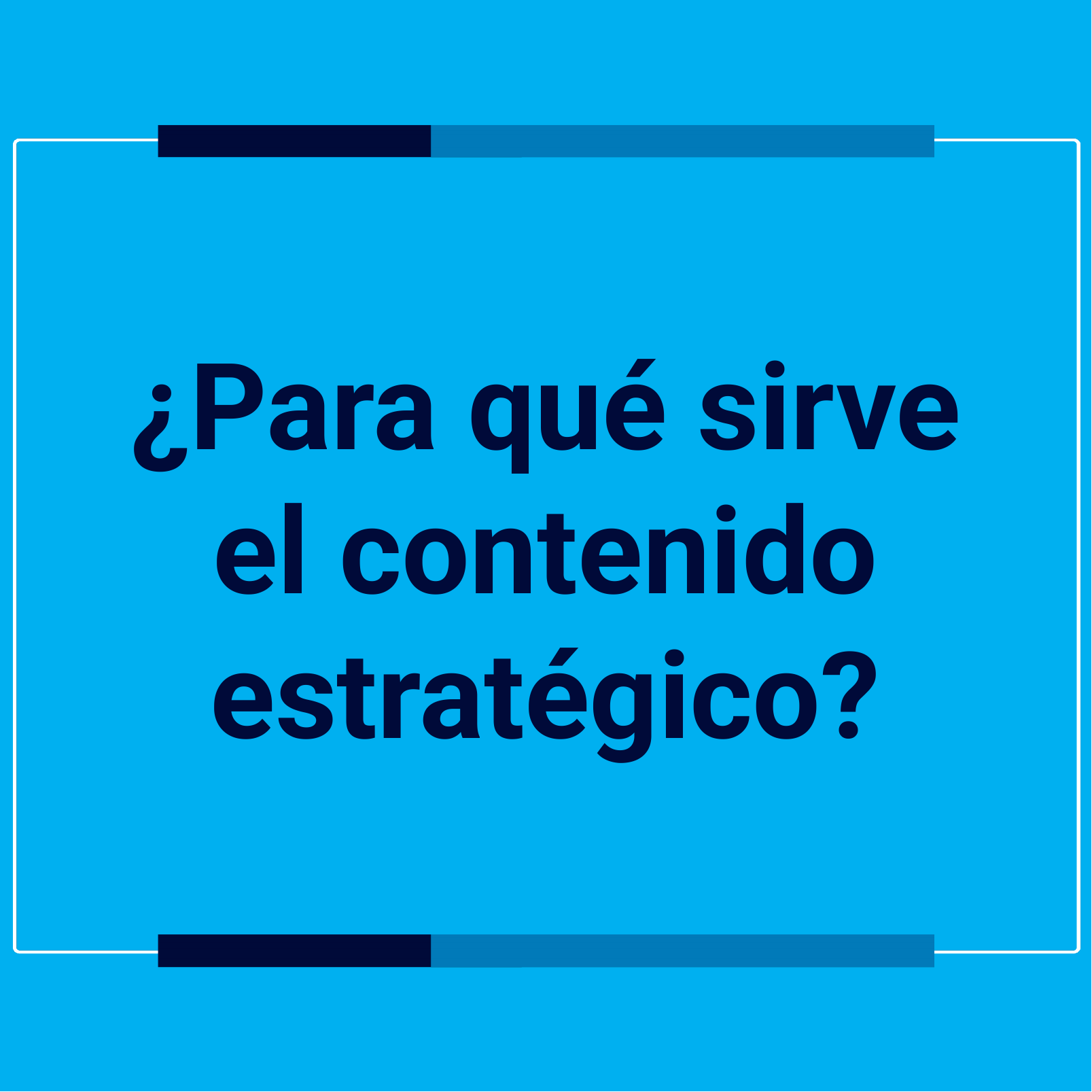

# ¿Para qué sirve
el contenido estratégico?